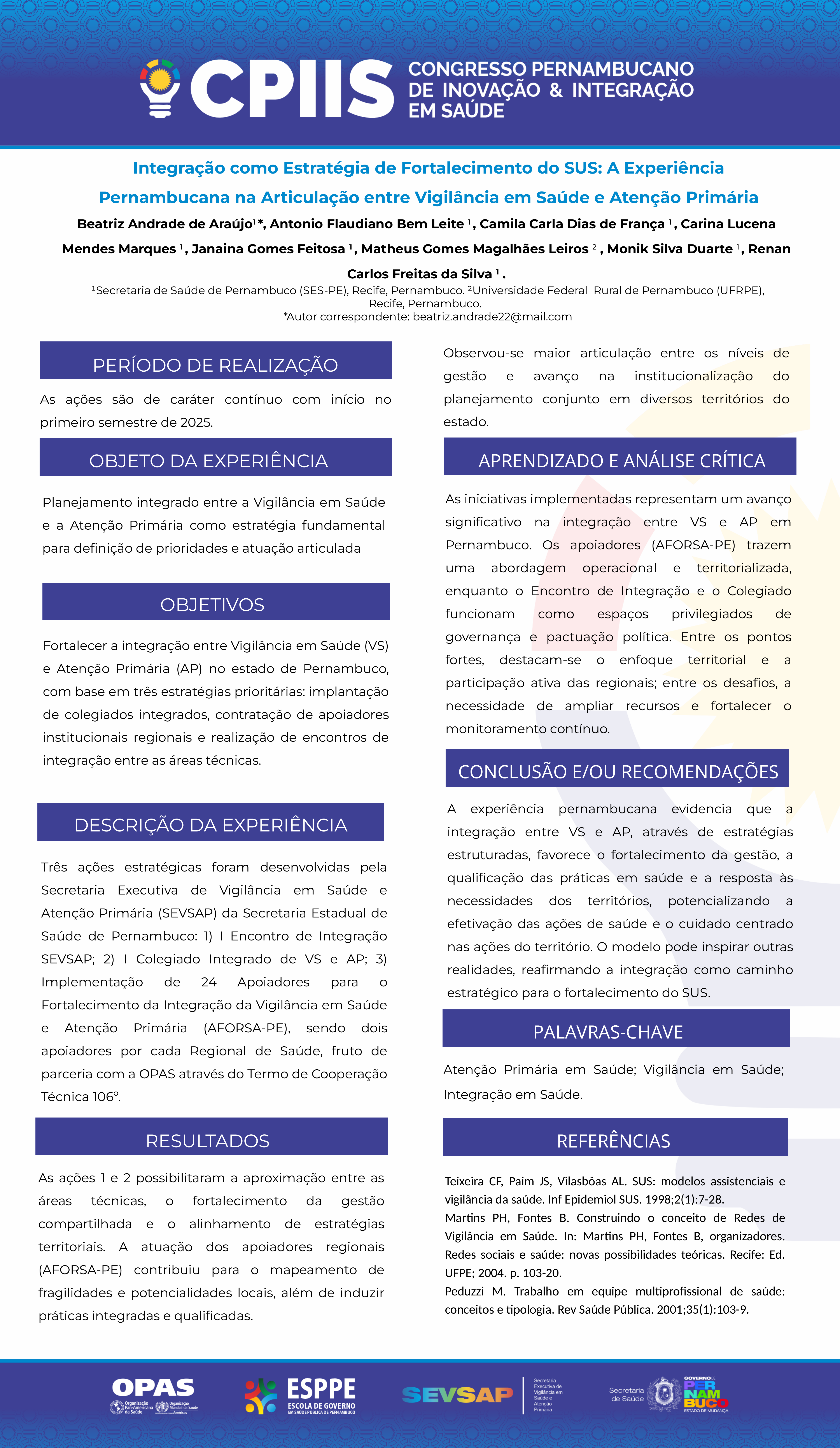

Integração como Estratégia de Fortalecimento do SUS: A Experiência Pernambucana na Articulação entre Vigilância em Saúde e Atenção Primária
Beatriz Andrade de Araújo1 *, Antonio Flaudiano Bem Leite 1 , Camila Carla Dias de França 1 , Carina Lucena Mendes Marques 1 , Janaina Gomes Feitosa 1 , Matheus Gomes Magalhães Leiros 2 , Monik Silva Duarte 1 , Renan Carlos Freitas da Silva 1 .
¹Secretaria de Saúde de Pernambuco (SES-PE), Recife, Pernambuco. ²Universidade Federal  Rural de Pernambuco (UFRPE), Recife, Pernambuco.
*Autor correspondente: beatriz.andrade22@mail.com
Observou-se maior articulação entre os níveis de gestão e avanço na institucionalização do planejamento conjunto em diversos territórios do estado.

PERÍODO DE REALIZAÇÃO
As ações são de caráter contínuo com início no primeiro semestre de 2025.

OBJETO DA EXPERIÊNCIA
APRENDIZADO E ANÁLISE CRÍTICA
As iniciativas implementadas representam um avanço significativo na integração entre VS e AP em Pernambuco. Os apoiadores (AFORSA-PE) trazem uma abordagem operacional e territorializada, enquanto o Encontro de Integração e o Colegiado funcionam como espaços privilegiados de governança e pactuação política. Entre os pontos fortes, destacam-se o enfoque territorial e a participação ativa das regionais; entre os desafios, a necessidade de ampliar recursos e fortalecer o monitoramento contínuo.

Planejamento integrado entre a Vigilância em Saúde e a Atenção Primária como estratégia fundamental para definição de prioridades e atuação articulada

OBJETIVOS
Fortalecer a integração entre Vigilância em Saúde (VS) e Atenção Primária (AP) no estado de Pernambuco, com base em três estratégias prioritárias: implantação de colegiados integrados, contratação de apoiadores institucionais regionais e realização de encontros de integração entre as áreas técnicas.

CONCLUSÃO E/OU RECOMENDAÇÕES
A experiência pernambucana evidencia que a integração entre VS e AP, através de estratégias estruturadas, favorece o fortalecimento da gestão, a qualificação das práticas em saúde e a resposta às necessidades dos territórios, potencializando a efetivação das ações de saúde e o cuidado centrado nas ações do território. O modelo pode inspirar outras realidades, reafirmando a integração como caminho estratégico para o fortalecimento do SUS.

DESCRIÇÃO DA EXPERIÊNCIA

Três ações estratégicas foram desenvolvidas pela Secretaria Executiva de Vigilância em Saúde e Atenção Primária (SEVSAP) da Secretaria Estadual de Saúde de Pernambuco: 1) I Encontro de Integração SEVSAP; 2) I Colegiado Integrado de VS e AP; 3) Implementação de 24 Apoiadores para o Fortalecimento da Integração da Vigilância em Saúde e Atenção Primária (AFORSA-PE), sendo dois apoiadores por cada Regional de Saúde, fruto de parceria com a OPAS através do Termo de Cooperação Técnica 106º.

PALAVRAS-CHAVE
Atenção Primária em Saúde; Vigilância em Saúde; Integração em Saúde.

RESULTADOS
REFERÊNCIAS
As ações 1 e 2 possibilitaram a aproximação entre as áreas técnicas, o fortalecimento da gestão compartilhada e o alinhamento de estratégias territoriais. A atuação dos apoiadores regionais (AFORSA-PE) contribuiu para o mapeamento de fragilidades e potencialidades locais, além de induzir práticas integradas e qualificadas.

Teixeira CF, Paim JS, Vilasbôas AL. SUS: modelos assistenciais e vigilância da saúde. Inf Epidemiol SUS. 1998;2(1):7-28.
Martins PH, Fontes B. Construindo o conceito de Redes de Vigilância em Saúde. In: Martins PH, Fontes B, organizadores. Redes sociais e saúde: novas possibilidades teóricas. Recife: Ed. UFPE; 2004. p. 103-20.
Peduzzi M. Trabalho em equipe multiprofissional de saúde: conceitos e tipologia. Rev Saúde Pública. 2001;35(1):103-9.